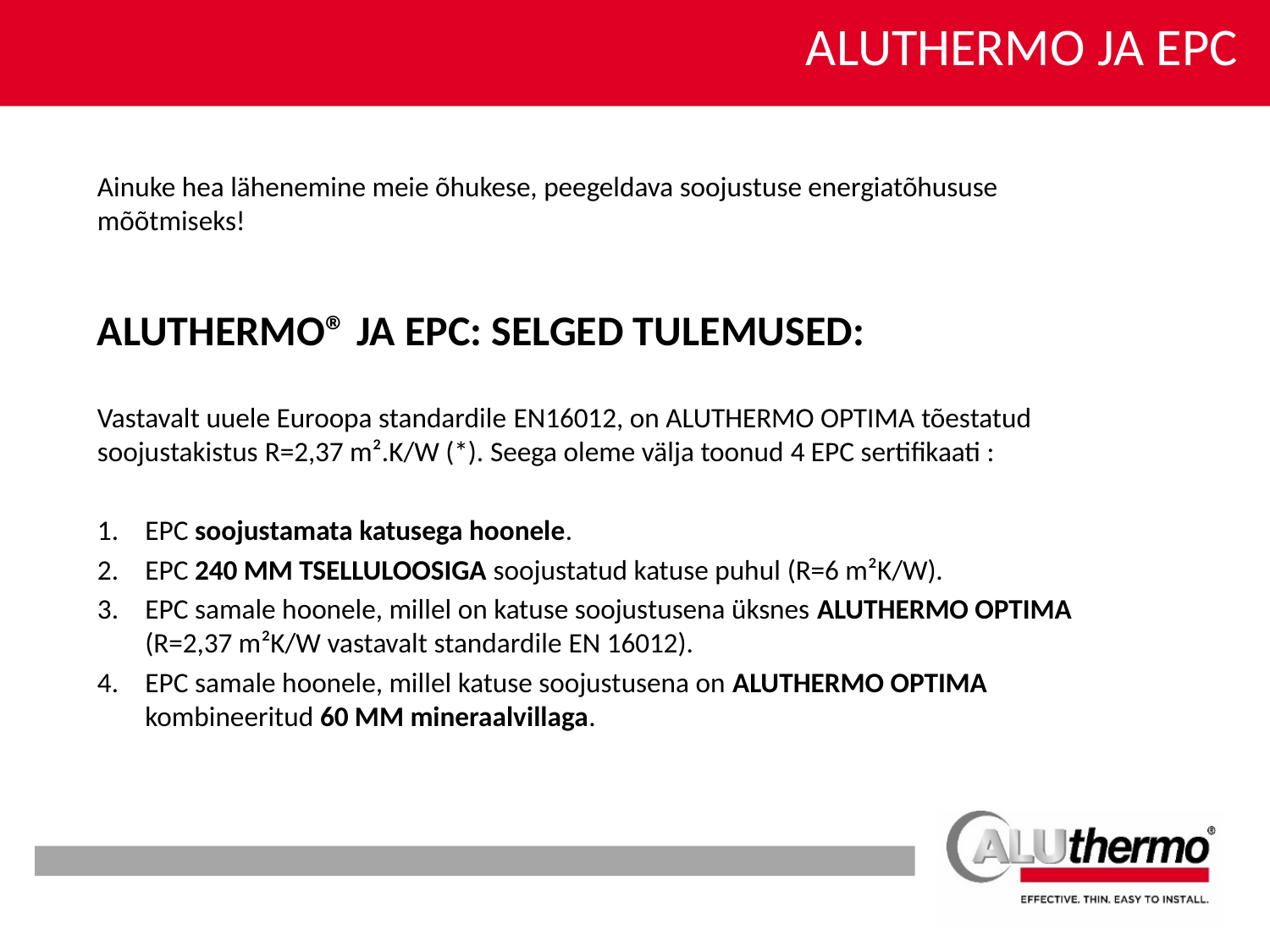

ALUTHERMO JA EPC

Ainuke hea lähenemine meie õhukese, peegeldava soojustuse energiatõhususe mõõtmiseks!

ALUTHERMO® JA EPC: SELGED TULEMUSED:

Vastavalt uuele Euroopa standardile EN16012, on ALUTHERMO OPTIMA tõestatud soojustakistus R=2,37 m².K/W (*). Seega oleme välja toonud 4 EPC sertifikaati :

EPC soojustamata katusega hoonele.
EPC 240 MM TSELLULOOSIGA soojustatud katuse puhul (R=6 m²K/W).
EPC samale hoonele, millel on katuse soojustusena üksnes ALUTHERMO OPTIMA  (R=2,37 m²K/W vastavalt standardile EN 16012).
EPC samale hoonele, millel katuse soojustusena on ALUTHERMO OPTIMA kombineeritud 60 MM mineraalvillaga.